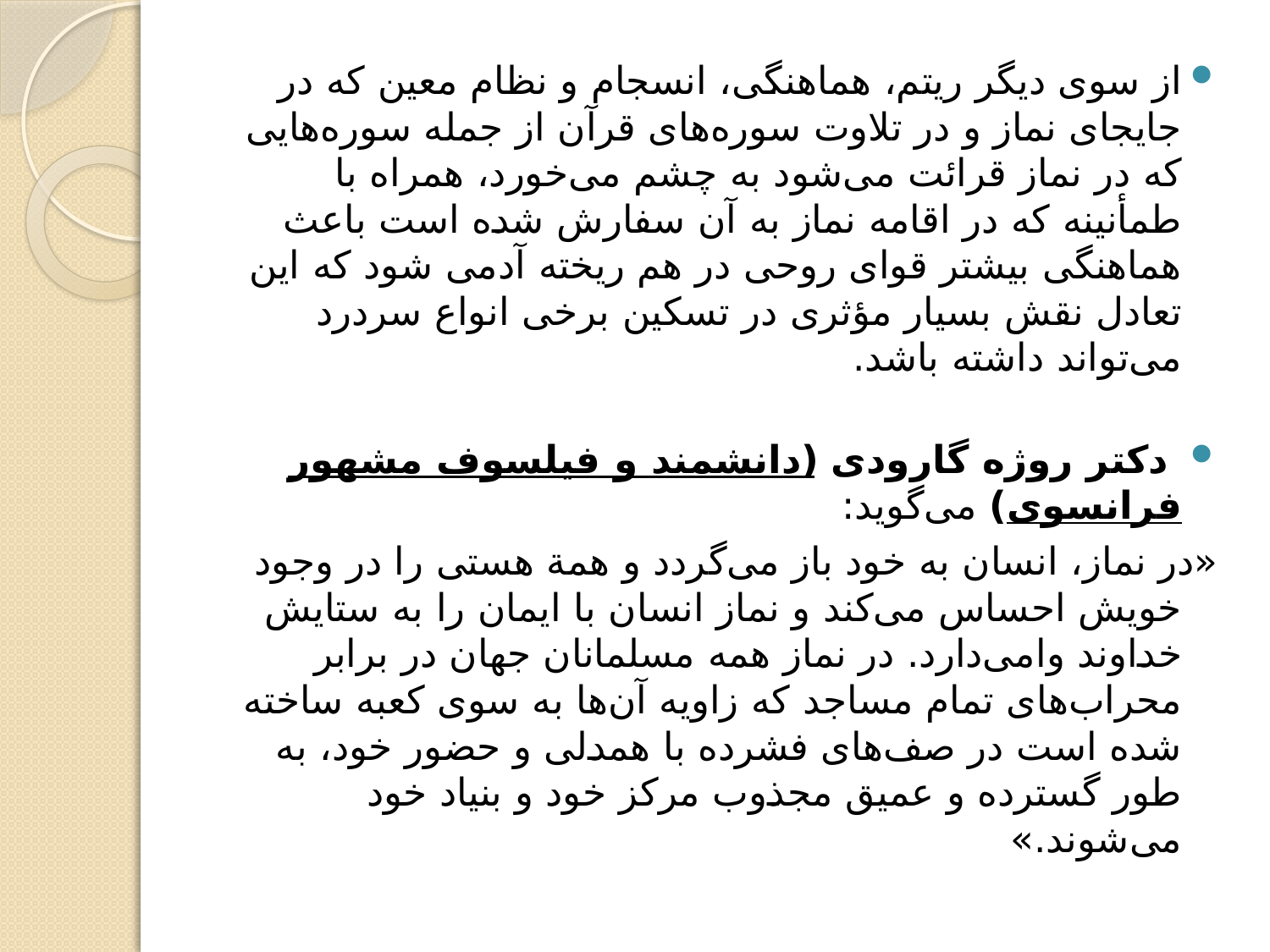

#
از سوی دیگر ریتم، هماهنگی، انسجام و نظام معین که در جایجای نماز و در تلاوت سوره‌های قرآن از جمله سوره‌هایی که در نماز قرائت می‌شود به چشم می‌خورد، همراه با طمأنینه که در اقامه نماز به آن سفارش شده است باعث هماهنگی بیشتر قوای روحی در هم ریخته آدمی شود که این تعادل نقش بسیار مؤثری در تسکین برخی انواع سردرد می‌تواند داشته باشد.
 دکتر روژه گارودی (دانشمند و فیلسوف مشهور فرانسوی) می‌گوید:
«در نماز، انسان به خود باز می‌گردد و همة هستی را در وجود خویش احساس می‌کند و نماز انسان با ایمان را به ستایش خداوند وامی‌دارد. در نماز همه مسلمانان جهان در برابر محراب‌های تمام مساجد که زاویه آن‌ها به سوی کعبه ساخته شده است در صف‌های فشرده با همدلی و حضور خود، به طور گسترده و عمیق مجذوب مرکز خود و بنیاد خود می‌شوند.»